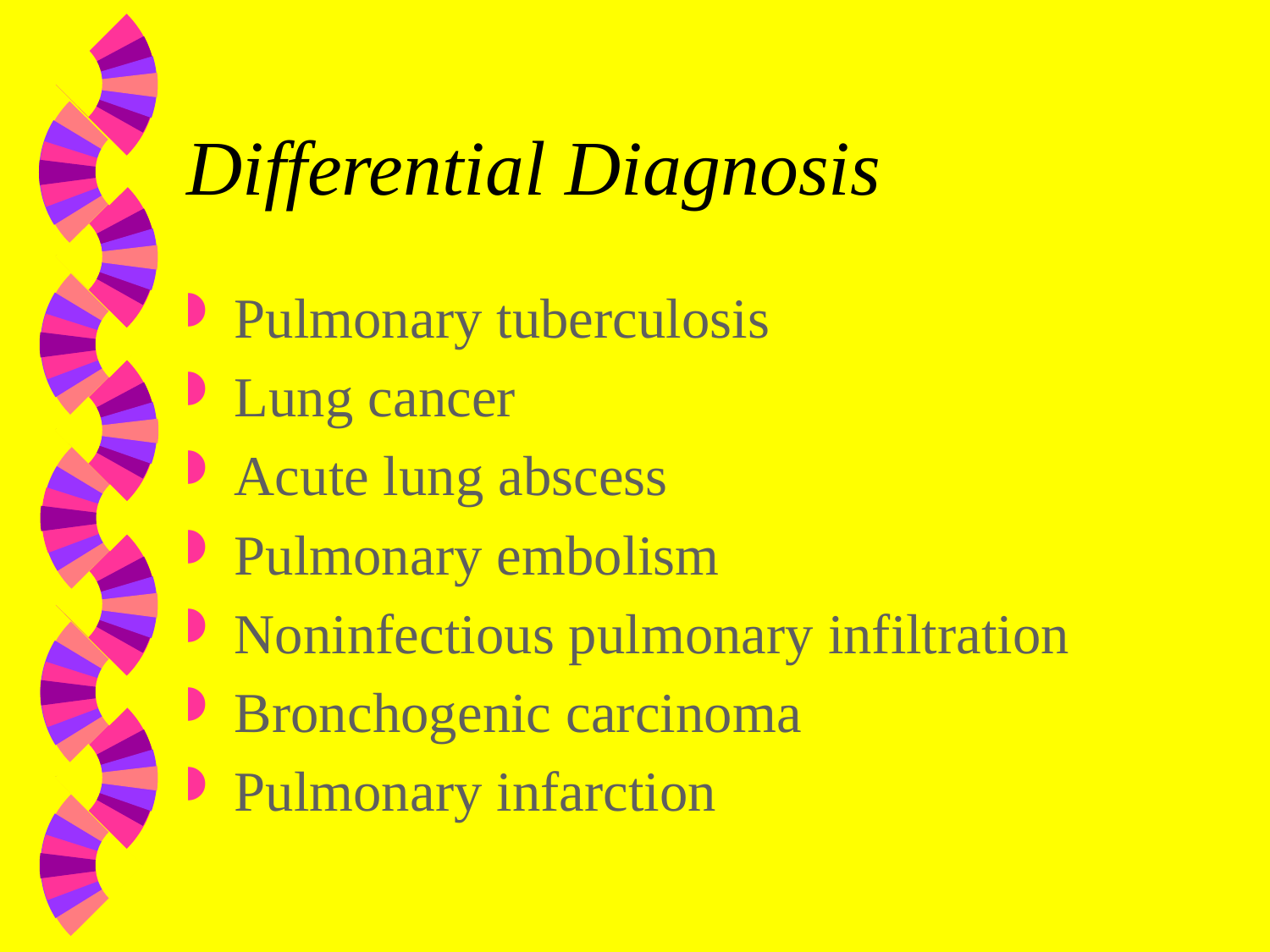

# Differential Diagnosis
Pulmonary tuberculosis
Lung cancer
Acute lung abscess
Pulmonary embolism
Noninfectious pulmonary infiltration
Bronchogenic carcinoma
Pulmonary infarction